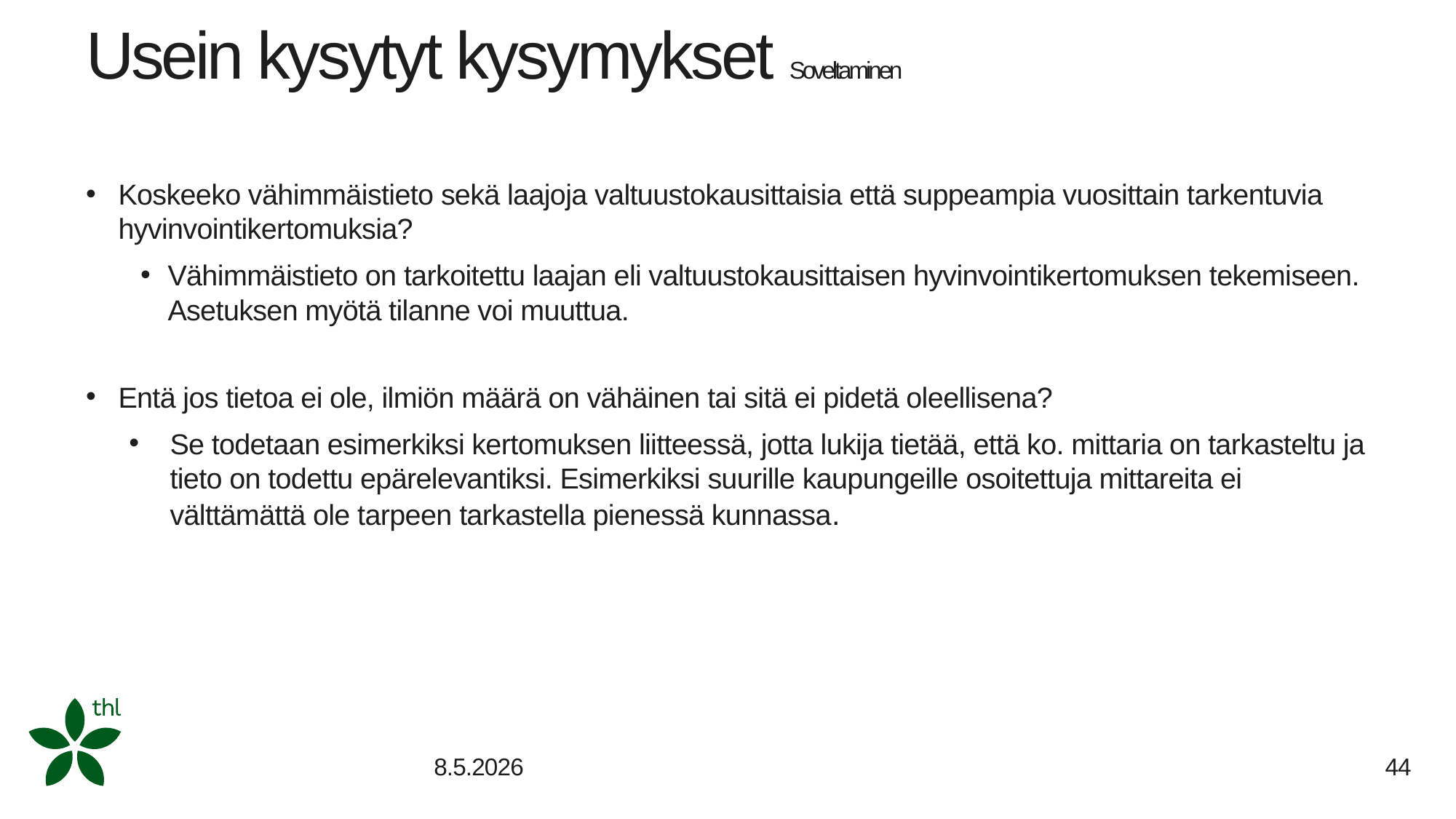

# Usein kysytyt kysymykset Soveltaminen
Koskeeko vähimmäistieto sekä laajoja valtuustokausittaisia että suppeampia vuosittain tarkentuvia hyvinvointikertomuksia?
Vähimmäistieto on tarkoitettu laajan eli valtuustokausittaisen hyvinvointikertomuksen tekemiseen. Asetuksen myötä tilanne voi muuttua.

Entä jos tietoa ei ole, ilmiön määrä on vähäinen tai sitä ei pidetä oleellisena?
Se todetaan esimerkiksi kertomuksen liitteessä, jotta lukija tietää, että ko. mittaria on tarkasteltu ja tieto on todettu epärelevantiksi. Esimerkiksi suurille kaupungeille osoitettuja mittareita ei välttämättä ole tarpeen tarkastella pienessä kunnassa.
8.5.2026
44